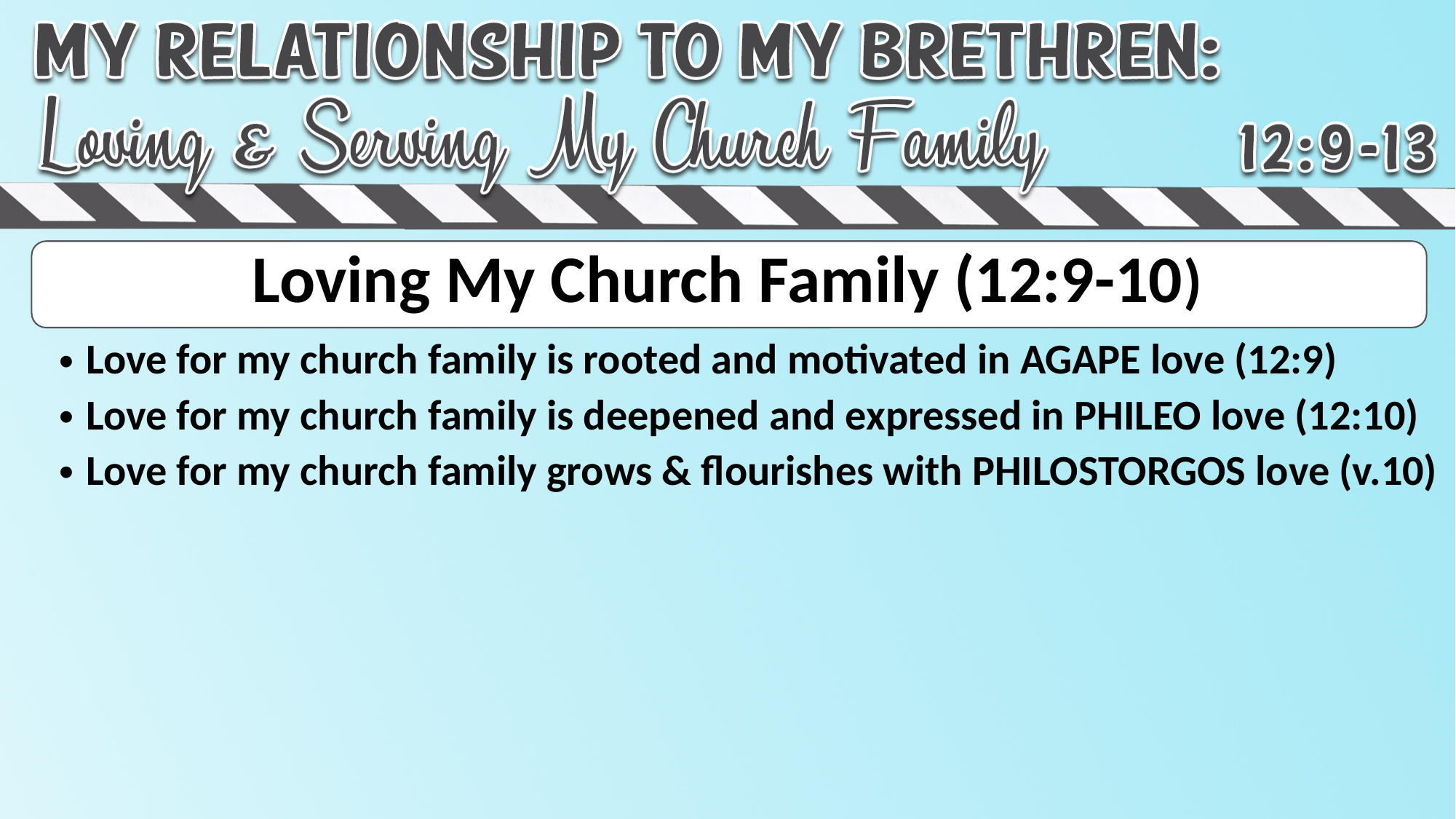

# Loving My Church Family (12:9-10)
Love for my church family is rooted and motivated in AGAPE love (12:9)
Love for my church family is deepened and expressed in PHILEO love (12:10)
Love for my church family grows & flourishes with PHILOSTORGOS love (v.10)